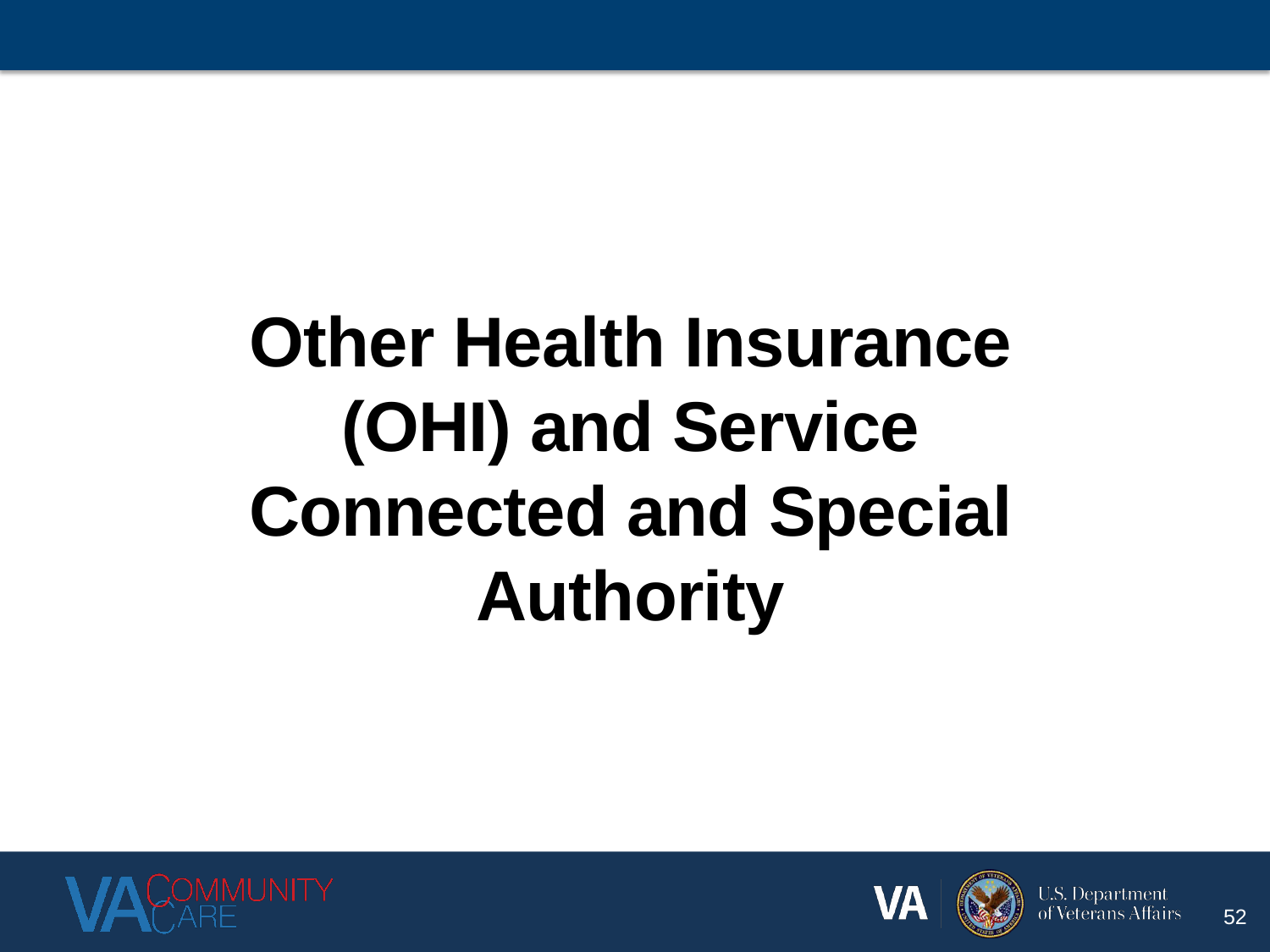

Other Health Insurance (OHI) and Service Connected and Special Authority
52